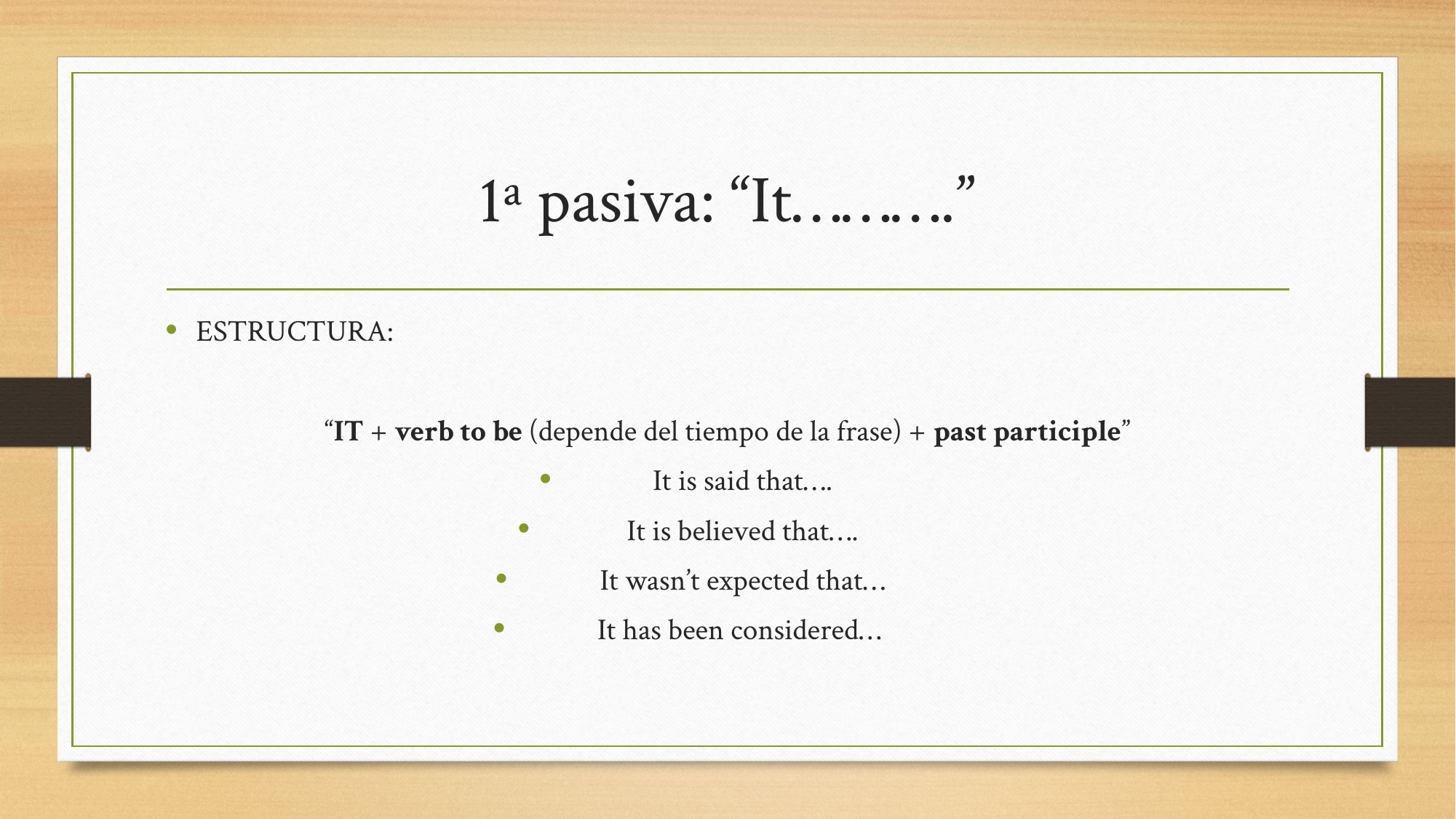

# 1ª pasiva: “It……….”
ESTRUCTURA:

“IT + verb to be (depende del tiempo de la frase) + past participle”
It is said that….
It is believed that….
It wasn’t expected that…
It has been considered…